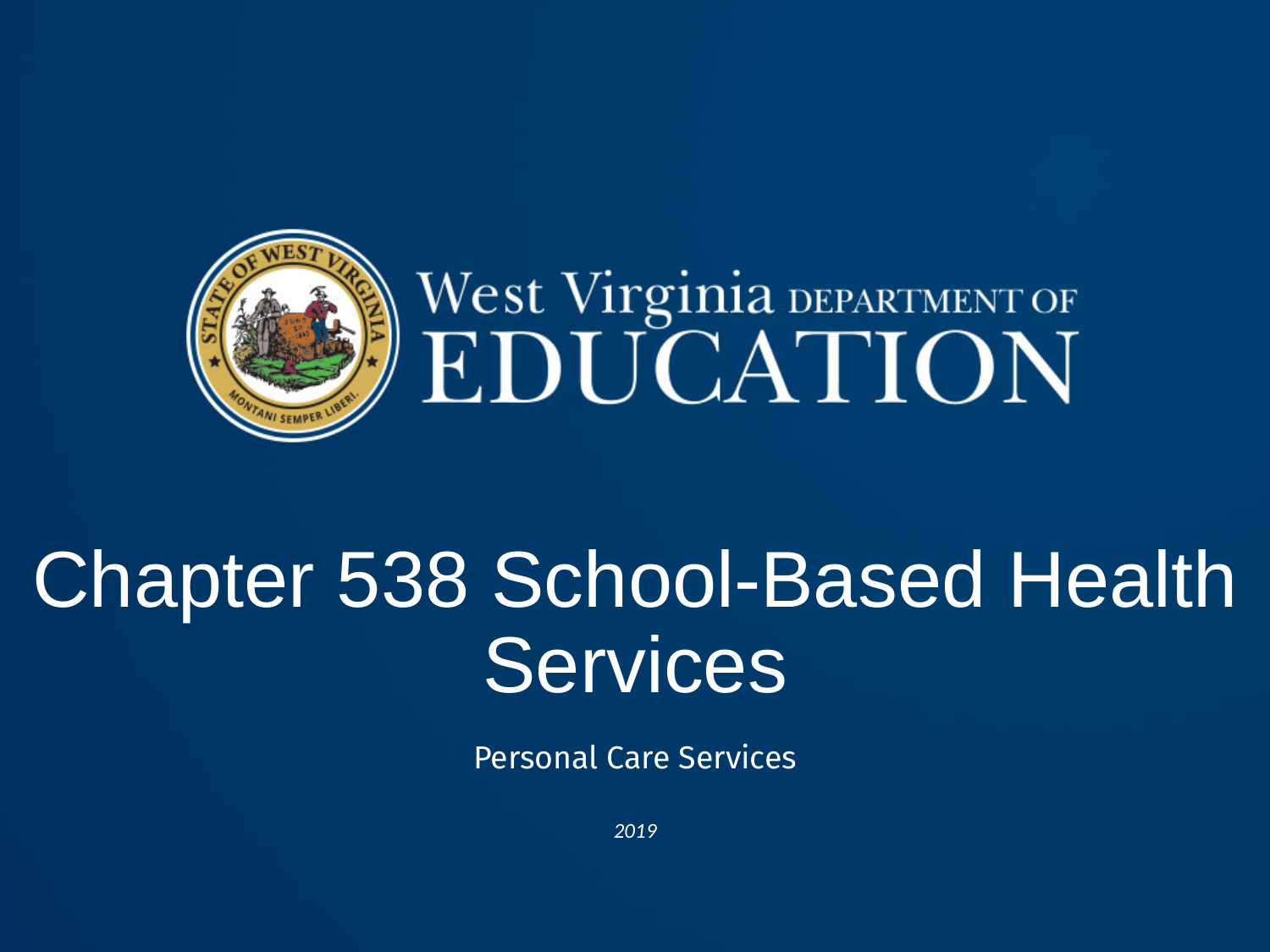

# Chapter 538 School-Based Health Services
Personal Care Services
2019